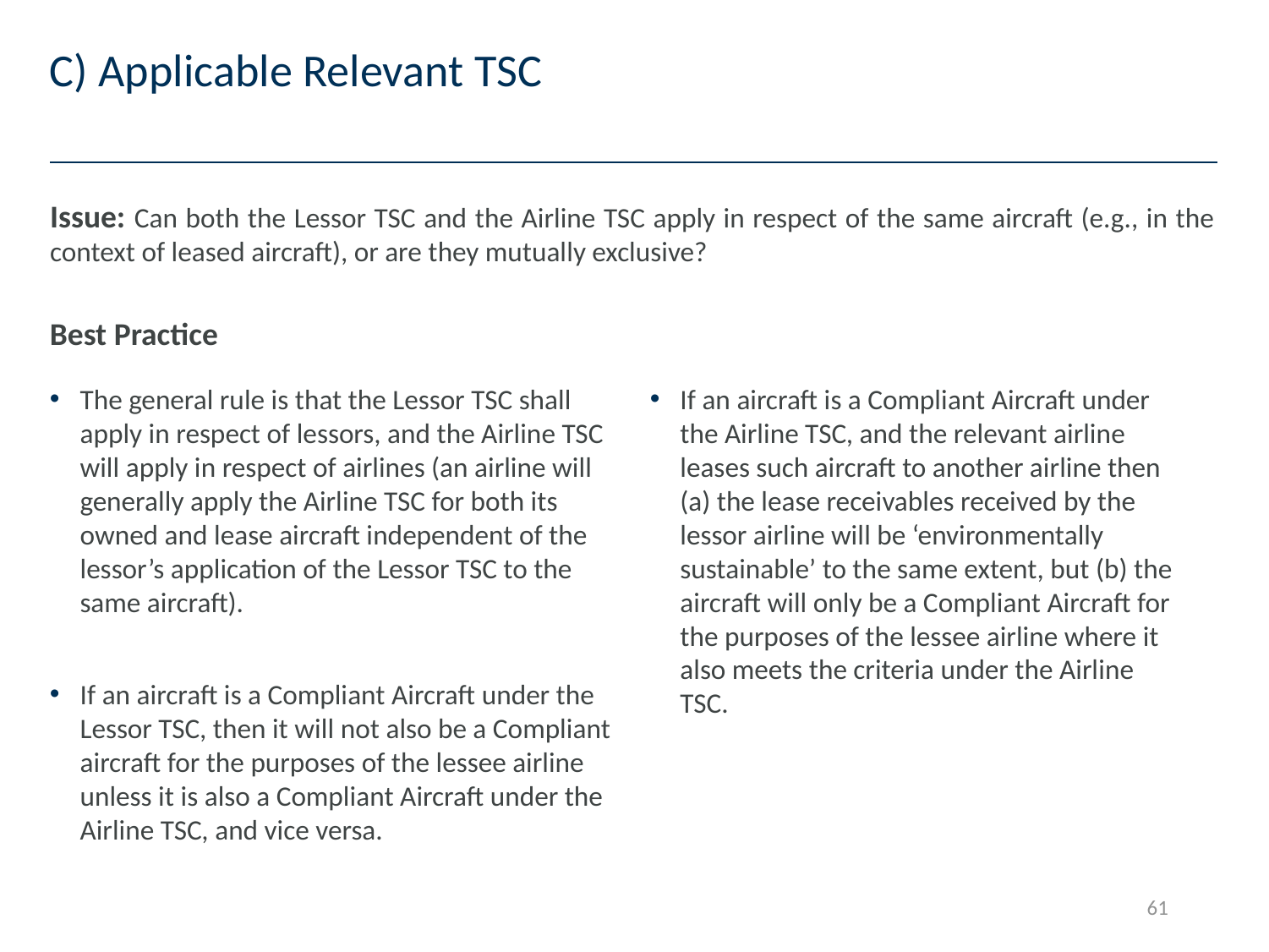

# C) Applicable Relevant TSC
Issue: Can both the Lessor TSC and the Airline TSC apply in respect of the same aircraft (e.g., in the context of leased aircraft), or are they mutually exclusive?

Best Practice

The general rule is that the Lessor TSC shall apply in respect of lessors, and the Airline TSC will apply in respect of airlines (an airline will generally apply the Airline TSC for both its owned and lease aircraft independent of the lessor’s application of the Lessor TSC to the same aircraft).

If an aircraft is a Compliant Aircraft under the Lessor TSC, then it will not also be a Compliant aircraft for the purposes of the lessee airline unless it is also a Compliant Aircraft under the Airline TSC, and vice versa.

If an aircraft is a Compliant Aircraft under the Airline TSC, and the relevant airline leases such aircraft to another airline then (a) the lease receivables received by the lessor airline will be ‘environmentally sustainable’ to the same extent, but (b) the aircraft will only be a Compliant Aircraft for the purposes of the lessee airline where it also meets the criteria under the Airline TSC.

 61